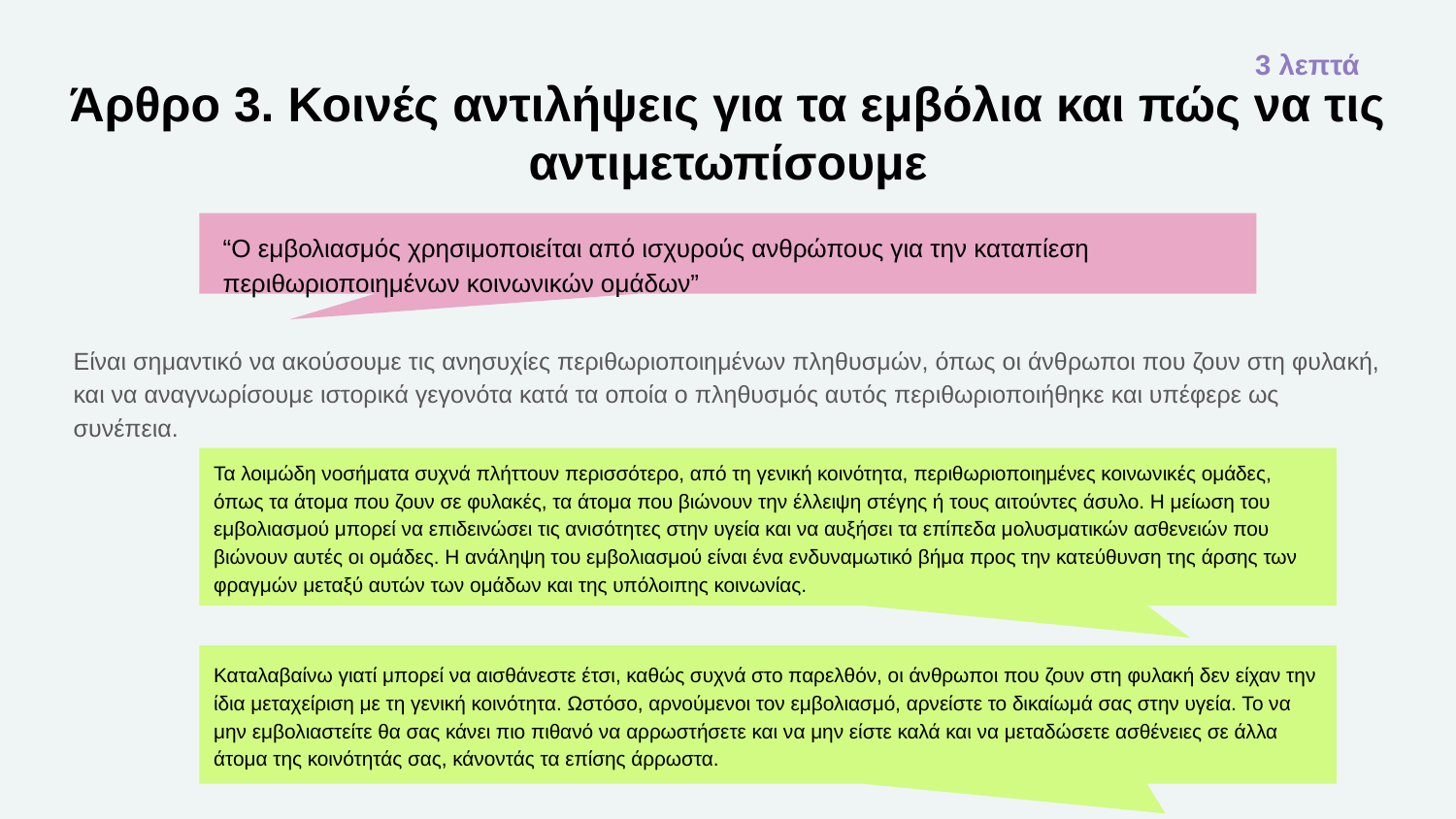

3 λεπτά
# Άρθρο 3. Κοινές αντιλήψεις για τα εμβόλια και πώς να τις αντιμετωπίσουμε

“Ο εμβολιασμός χρησιμοποιείται από ισχυρούς ανθρώπους για την καταπίεση περιθωριοποιημένων κοινωνικών ομάδων”
Είναι σημαντικό να ακούσουμε τις ανησυχίες περιθωριοποιημένων πληθυσμών, όπως οι άνθρωποι που ζουν στη φυλακή, και να αναγνωρίσουμε ιστορικά γεγονότα κατά τα οποία ο πληθυσμός αυτός περιθωριοποιήθηκε και υπέφερε ως συνέπεια.
Τα λοιμώδη νοσήματα συχνά πλήττουν περισσότερο, από τη γενική κοινότητα, περιθωριοποιημένες κοινωνικές ομάδες, όπως τα άτομα που ζουν σε φυλακές, τα άτομα που βιώνουν την έλλειψη στέγης ή τους αιτούντες άσυλο. Η μείωση του εμβολιασμού μπορεί να επιδεινώσει τις ανισότητες στην υγεία και να αυξήσει τα επίπεδα μολυσματικών ασθενειών που βιώνουν αυτές οι ομάδες. Η ανάληψη του εμβολιασμού είναι ένα ενδυναμωτικό βήμα προς την κατεύθυνση της άρσης των φραγμών μεταξύ αυτών των ομάδων και της υπόλοιπης κοινωνίας.
Καταλαβαίνω γιατί μπορεί να αισθάνεστε έτσι, καθώς συχνά στο παρελθόν, οι άνθρωποι που ζουν στη φυλακή δεν είχαν την ίδια μεταχείριση με τη γενική κοινότητα. Ωστόσο, αρνούμενοι τον εμβολιασμό, αρνείστε το δικαίωμά σας στην υγεία. Το να μην εμβολιαστείτε θα σας κάνει πιο πιθανό να αρρωστήσετε και να μην είστε καλά και να μεταδώσετε ασθένειες σε άλλα άτομα της κοινότητάς σας, κάνοντάς τα επίσης άρρωστα.